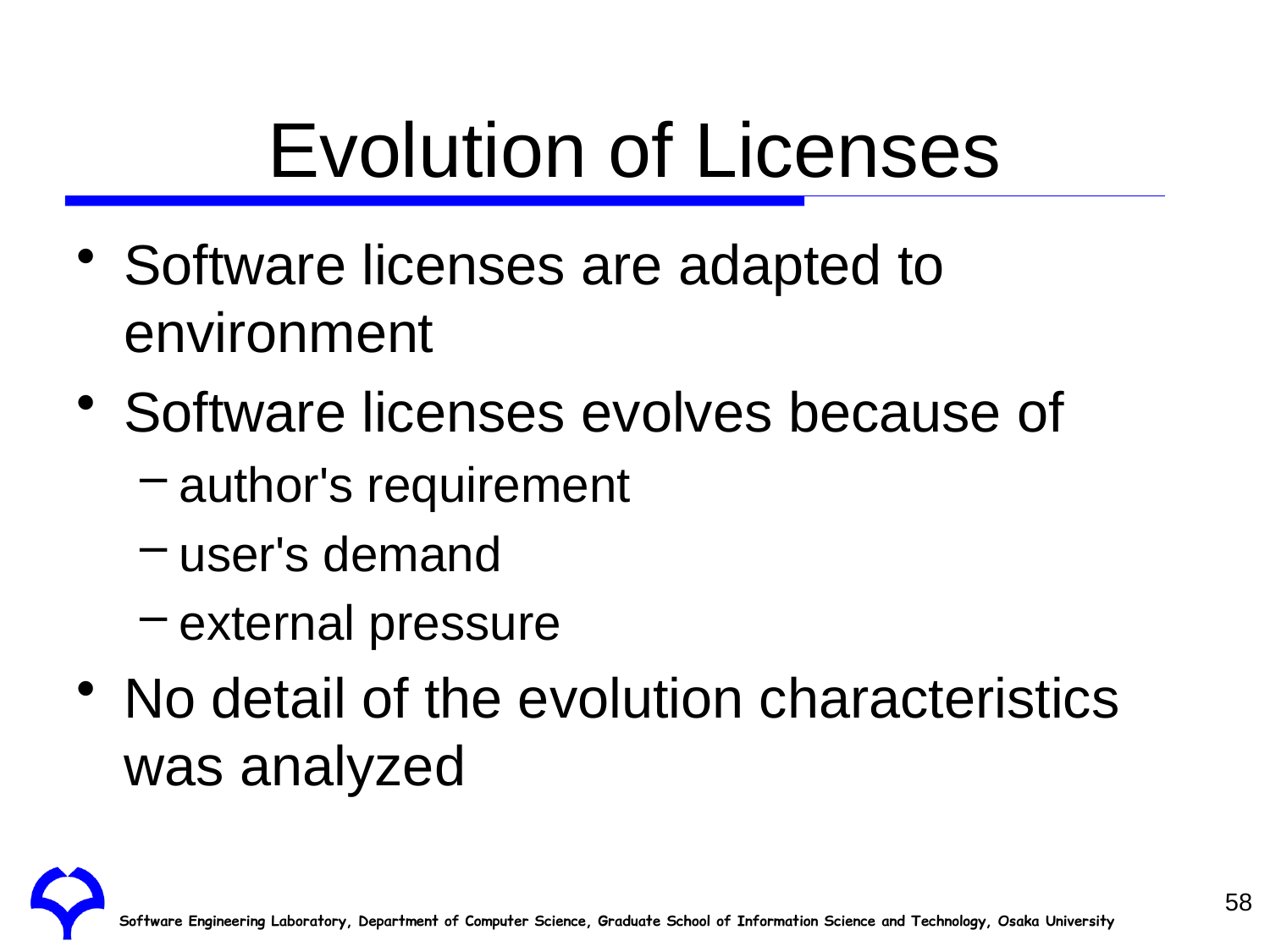

# Evolution of Licenses
Software licenses are adapted to environment
Software licenses evolves because of
author's requirement
user's demand
external pressure
No detail of the evolution characteristics was analyzed

58